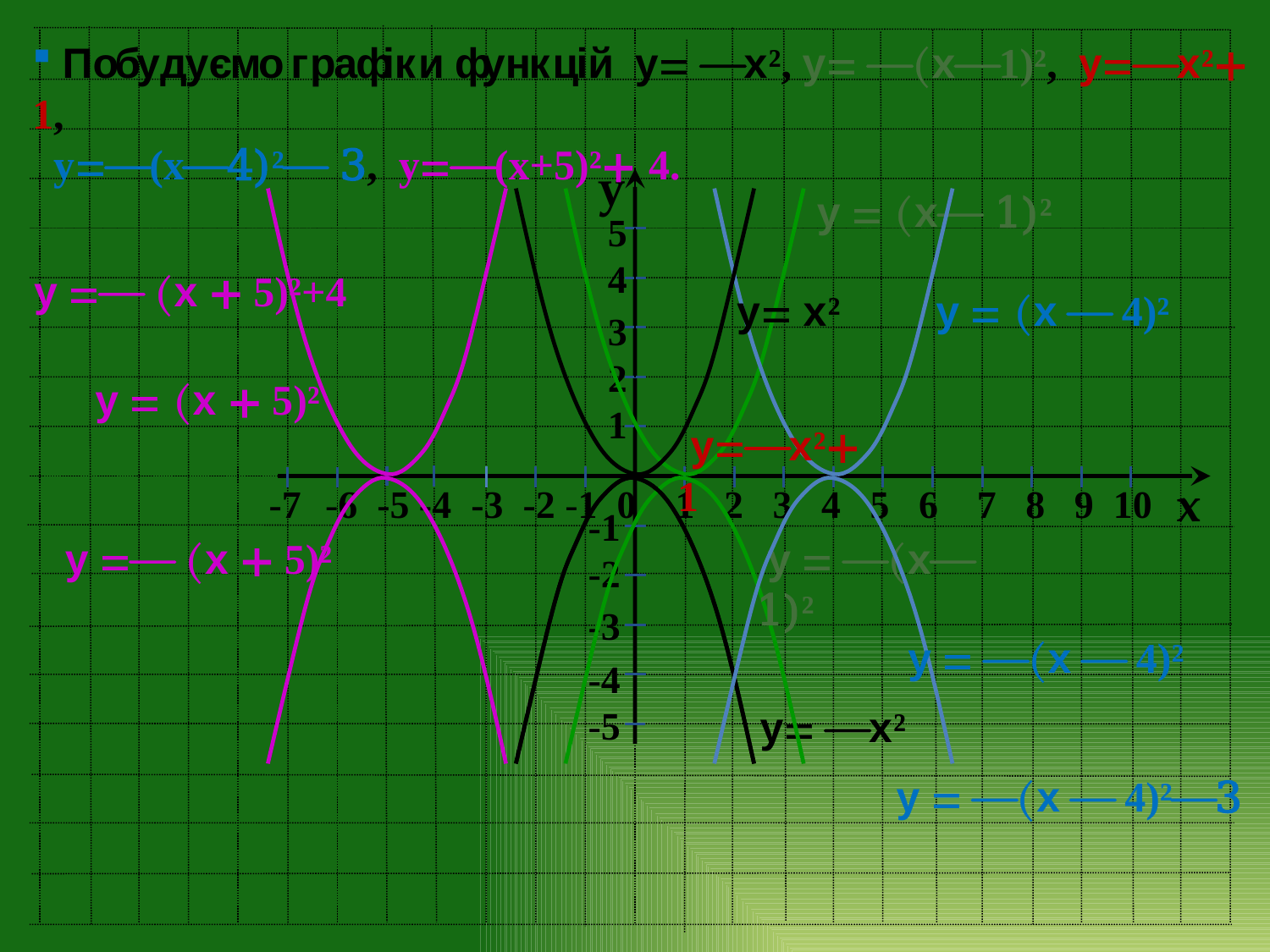

Побудуємо графіки функцій  у= ⎯х², у= ⎯(х⎯1)²,  у=⎯х²+ 1,
  у=⎯(х⎯4)²⎯ 3,  у=⎯(х+5)²+ 4.

y

54
 321

 у = (х⎯ 1)²

у =⎯ (х + 5)²+4

у= х²
 у = (х ⎯ 4)²

  у = (х + 5)²

 у=⎯х²+ 1
        -7 -6  -5 -4  -3  -2 -1  0    1   2   3   4   5   6    7   8   9  10

x

-1
-2

-3

-4
-5

  у =⎯ (х + 5)²
 у = ⎯(х⎯ 1)²

у = ⎯(х ⎯ 4)²

 у= ⎯х²
#

 у = ⎯(х ⎯ 4)²⎯3